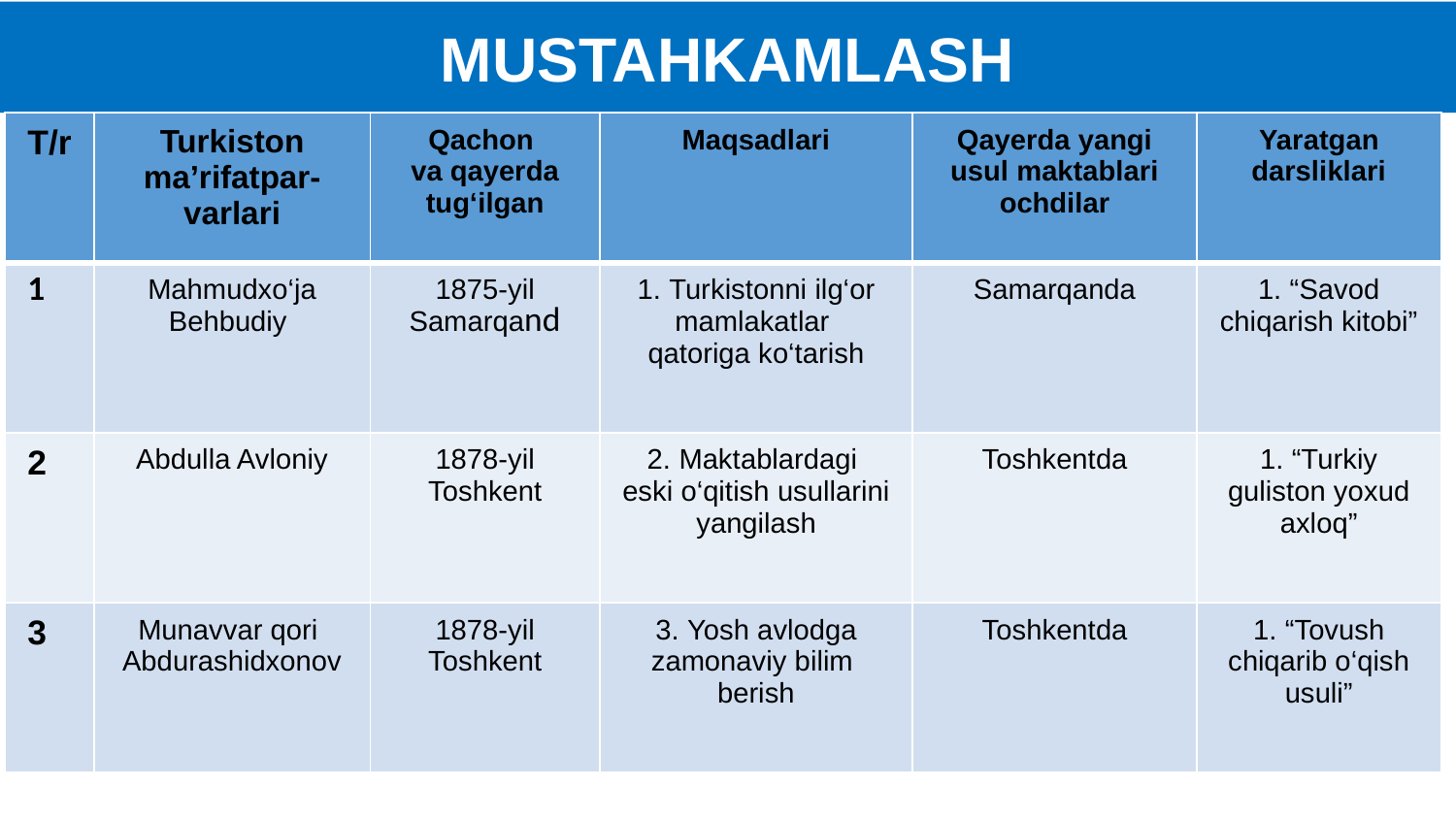

MUSTAHKAMLASH
| T/r | Turkiston ma’rifatpar-varlari | Qachon va qayerda tug‘ilgan | Maqsadlari | Qayerda yangi usul maktablari ochdilar | Yaratgan darsliklari |
| --- | --- | --- | --- | --- | --- |
| 1 | Mahmudxo‘ja Behbudiy | 1875-yil Samarqand | 1. Turkistonni ilg‘or mamlakatlar qatoriga ko‘tarish | Samarqanda | 1. “Savod chiqarish kitobi” |
| 2 | Abdulla Avloniy | 1878-yil Toshkent | 2. Maktablardagi eski o‘qitish usullarini yangilash | Toshkentda | 1. “Turkiy guliston yoxud axloq” |
| 3 | Munavvar qori Abdurashidxonov | 1878-yil Toshkent | 3. Yosh avlodga zamonaviy bilim berish | Toshkentda | 1. “Tovush chiqarib o‘qish usuli” |